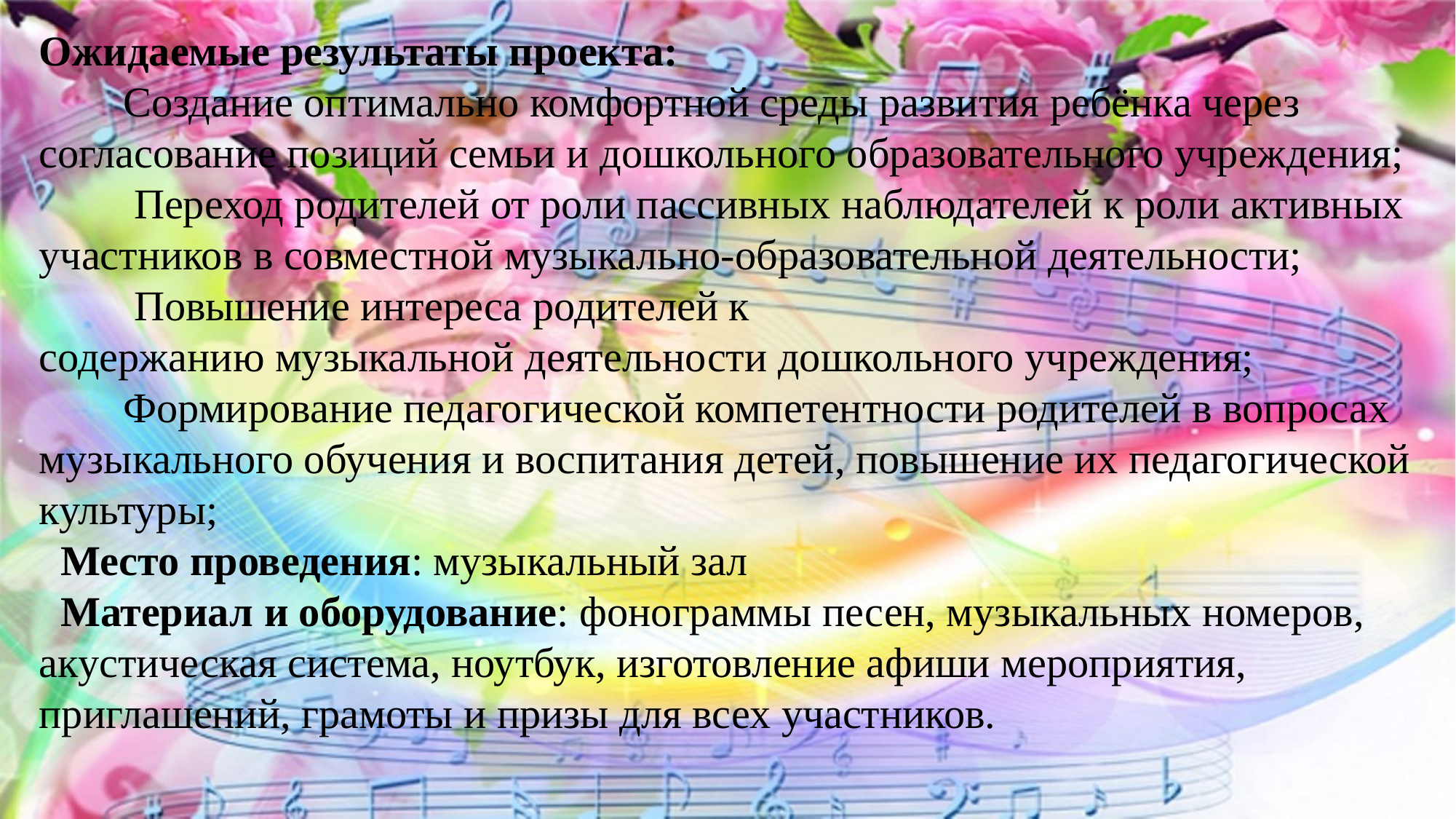

Ожидаемые результаты проекта:
        Создание оптимально комфортной среды развития ребёнка через согласование позиций семьи и дошкольного образовательного учреждения;
         Переход родителей от роли пассивных наблюдателей к роли активных участников в совместной музыкально-образовательной деятельности;
         Повышение интереса родителей к содержанию музыкальной деятельности дошкольного учреждения;
        Формирование педагогической компетентности родителей в вопросах музыкального обучения и воспитания детей, повышение их педагогической культуры;
Место проведения: музыкальный зал
Материал и оборудование: фонограммы песен, музыкальных номеров, акустическая система, ноутбук, изготовление афиши мероприятия, приглашений, грамоты и призы для всех участников.